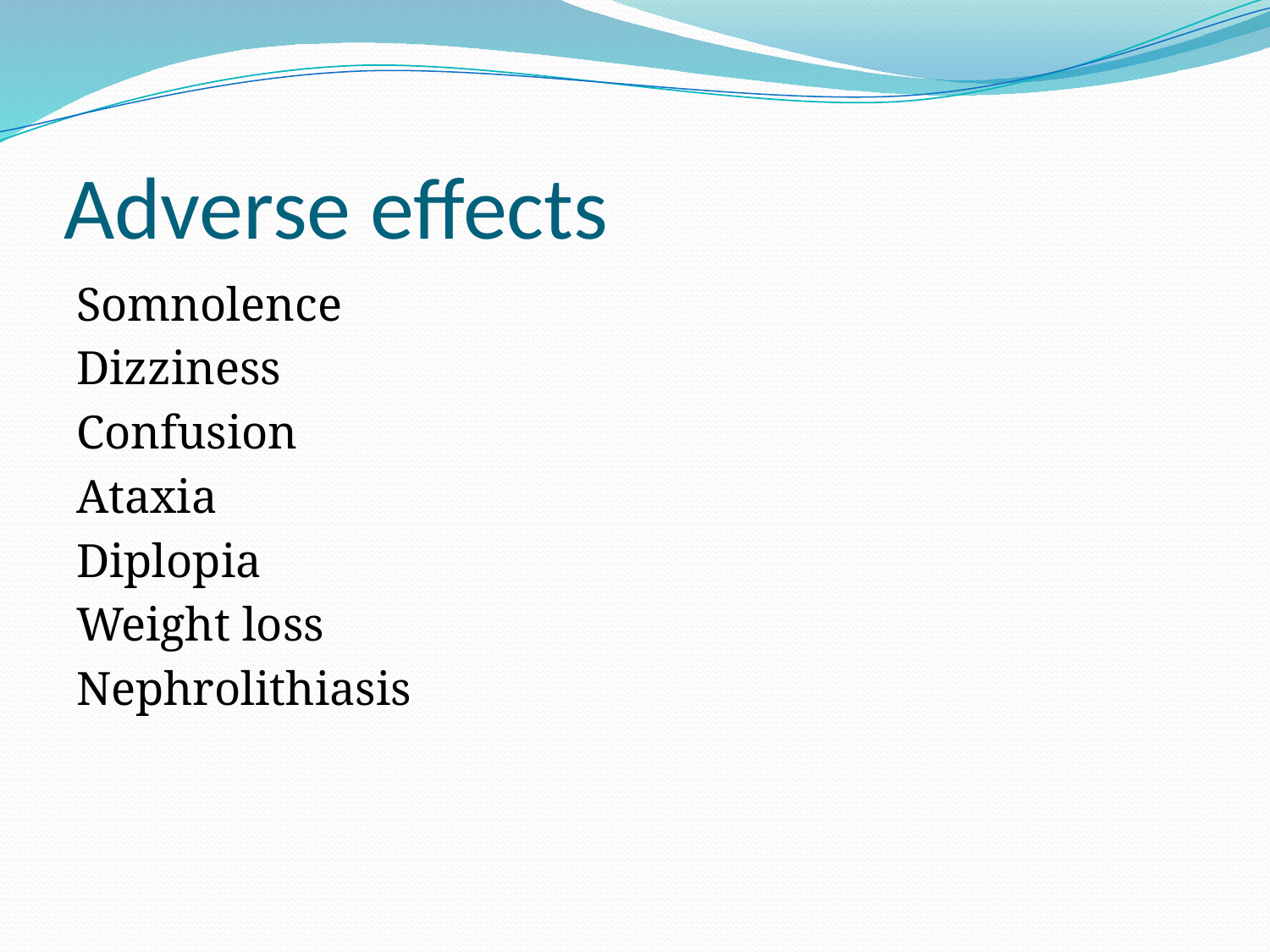

Adverse effects
Somnolence
Dizziness
Confusion
Ataxia
Diplopia
Weight loss
Nephrolithiasis